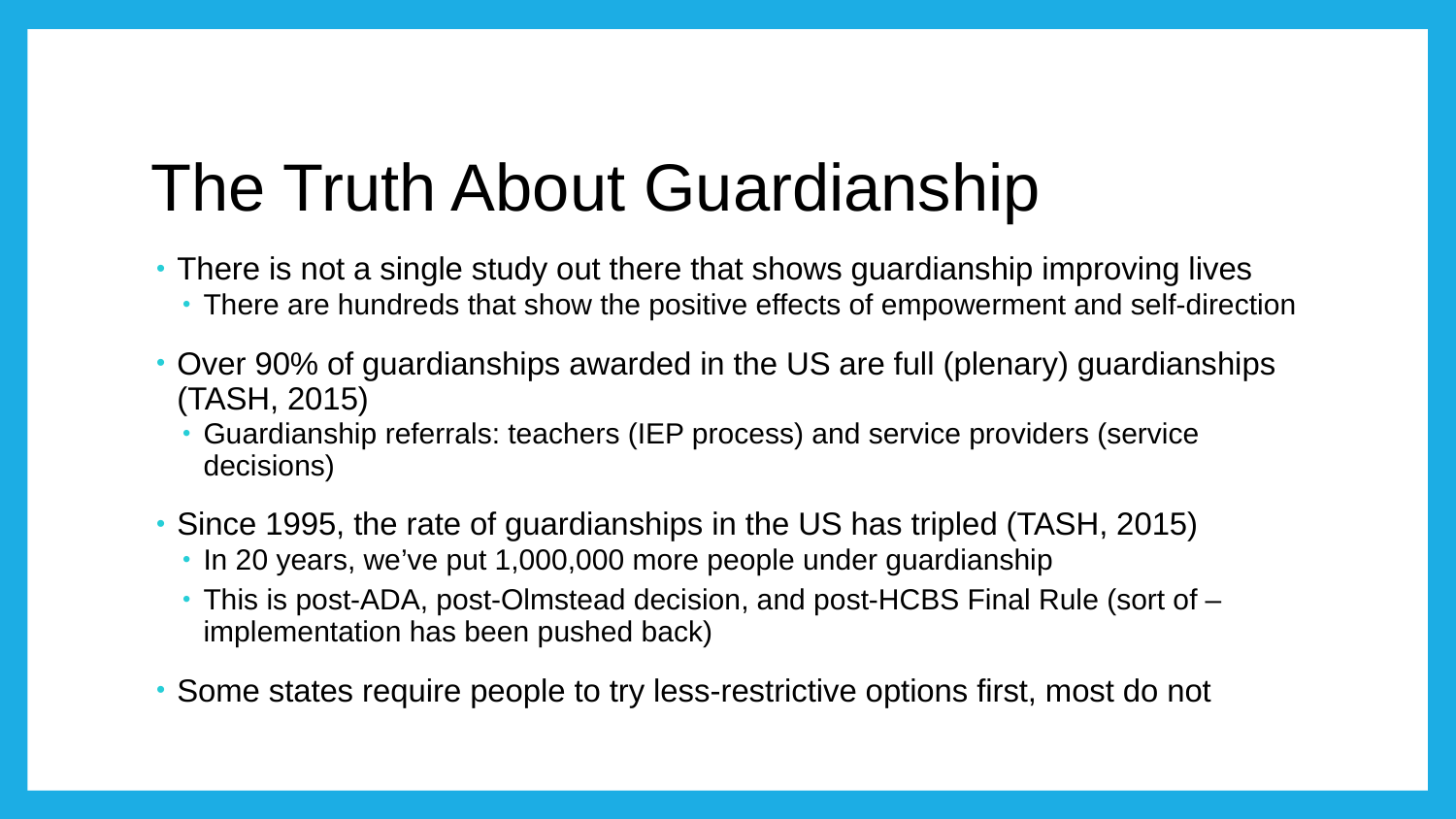

# The Truth About Guardianship
There is not a single study out there that shows guardianship improving lives
There are hundreds that show the positive effects of empowerment and self-direction
Over 90% of guardianships awarded in the US are full (plenary) guardianships (TASH, 2015)
Guardianship referrals: teachers (IEP process) and service providers (service decisions)
Since 1995, the rate of guardianships in the US has tripled (TASH, 2015)
In 20 years, we’ve put 1,000,000 more people under guardianship
This is post-ADA, post-Olmstead decision, and post-HCBS Final Rule (sort of – implementation has been pushed back)
Some states require people to try less-restrictive options first, most do not